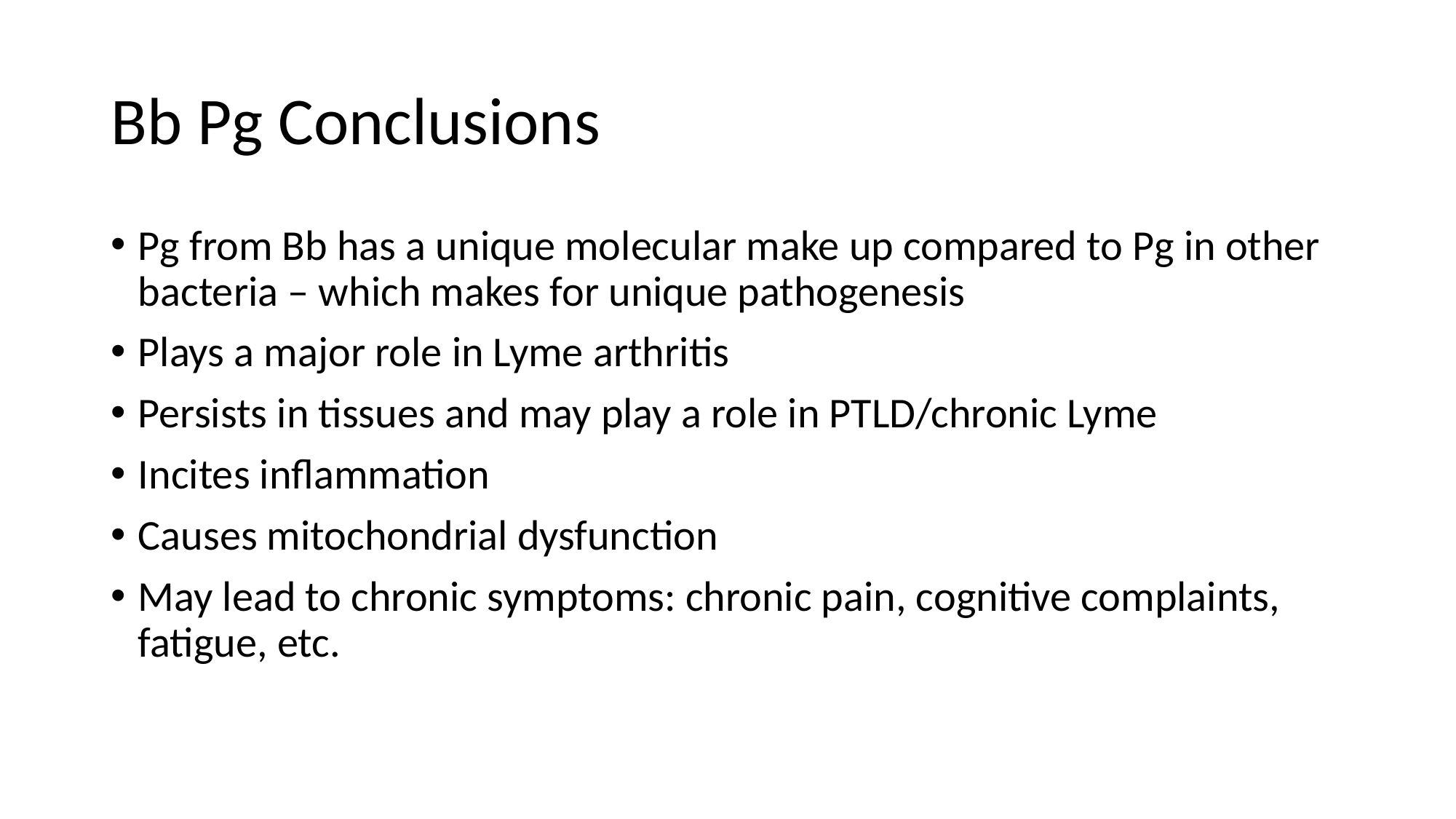

# Bb Pg Conclusions
Pg from Bb has a unique molecular make up compared to Pg in other bacteria – which makes for unique pathogenesis
Plays a major role in Lyme arthritis
Persists in tissues and may play a role in PTLD/chronic Lyme
Incites inflammation
Causes mitochondrial dysfunction
May lead to chronic symptoms: chronic pain, cognitive complaints, fatigue, etc.